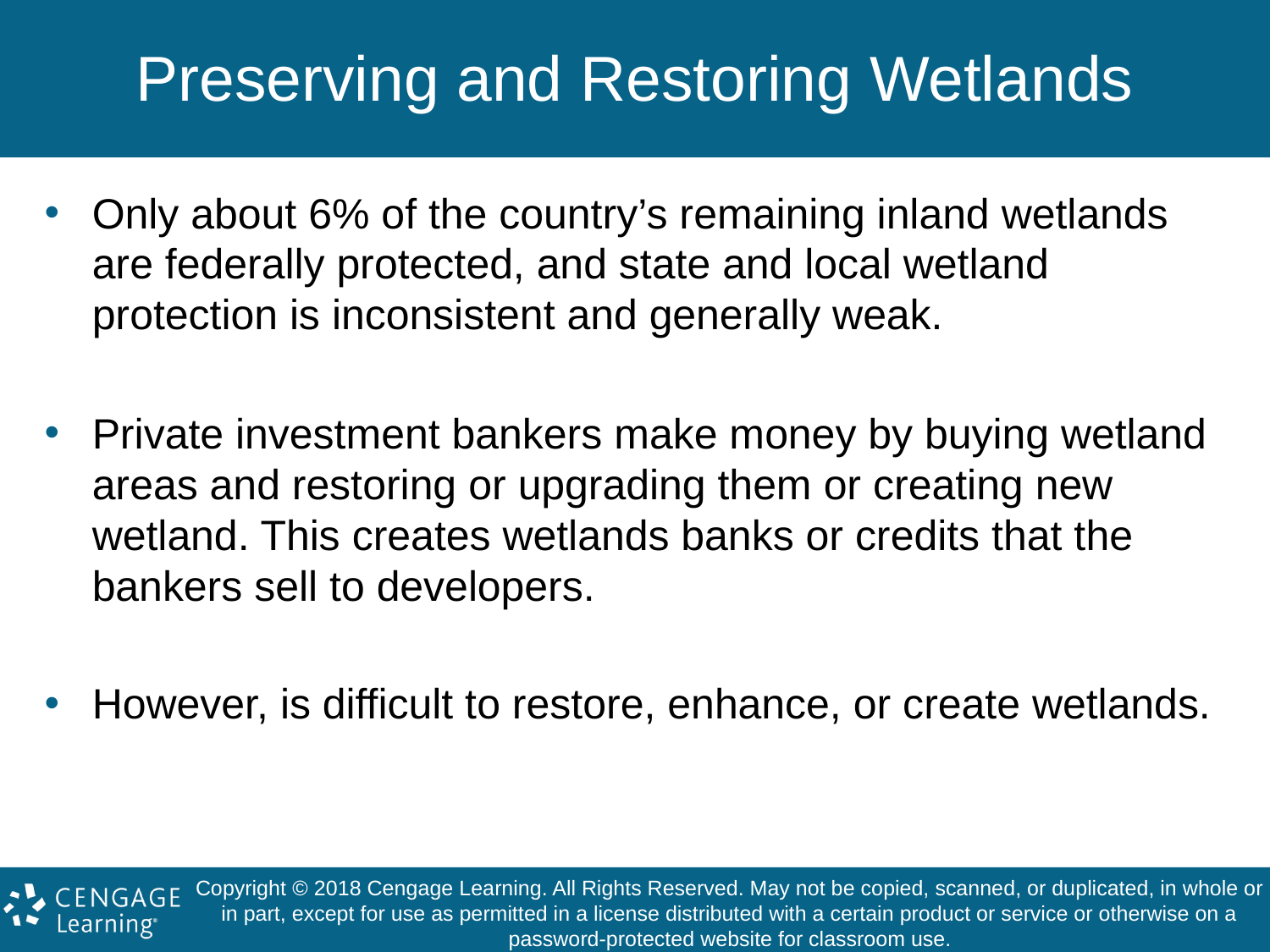

# Preserving and Restoring Wetlands
Only about 6% of the country’s remaining inland wetlands are federally protected, and state and local wetland protection is inconsistent and generally weak.

Private investment bankers make money by buying wetland areas and restoring or upgrading them or creating new wetland. This creates wetlands banks or credits that the bankers sell to developers.

However, is difficult to restore, enhance, or create wetlands.